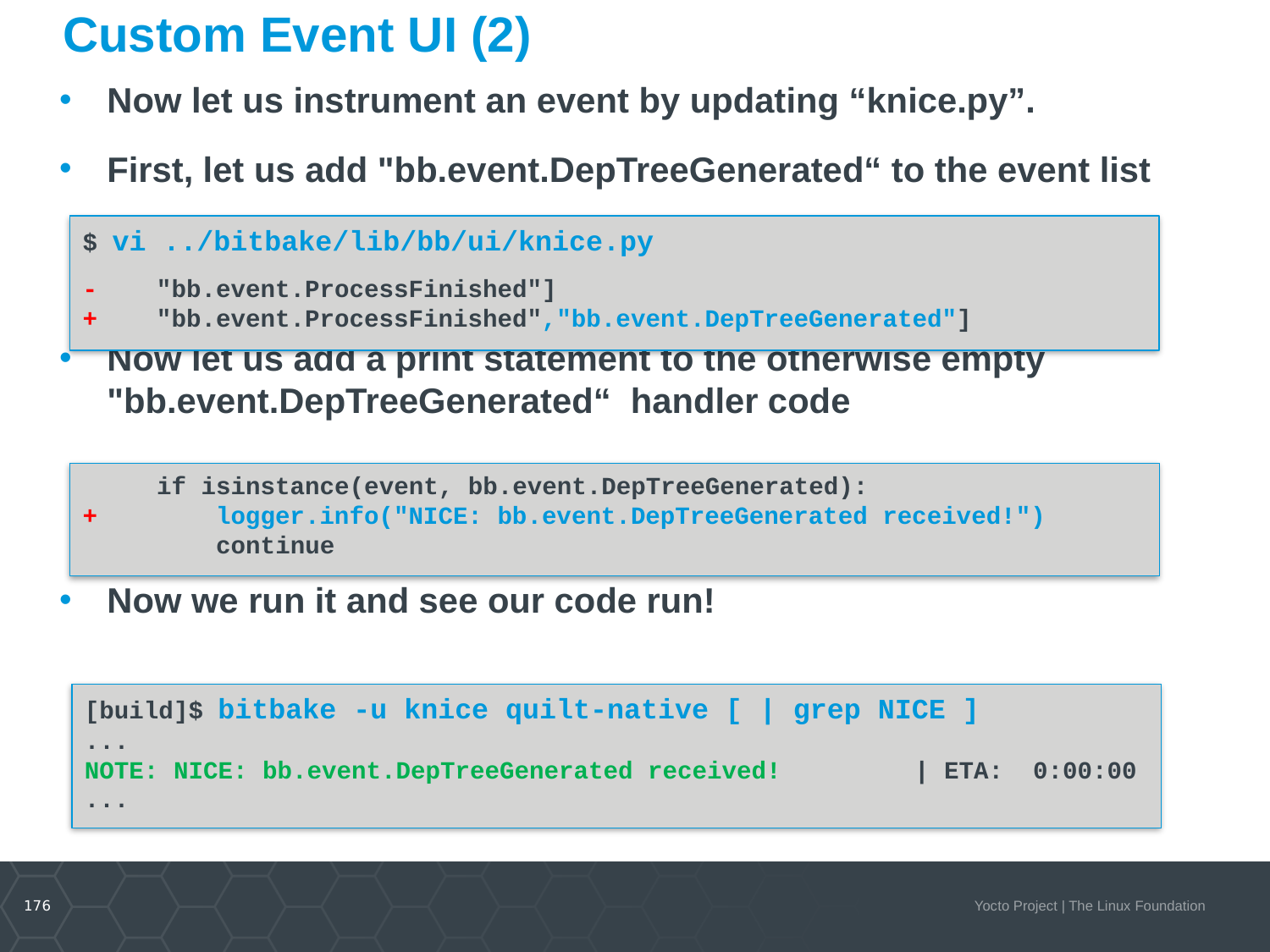

# Custom Event UI (2)
Now let us instrument an event by updating “knice.py”.
First, let us add "bb.event.DepTreeGenerated“ to the event list

Now let us add a print statement to the otherwise empty "bb.event.DepTreeGenerated“  handler code

Now we run it and see our code run!
$ vi ../bitbake/lib/bb/ui/knice.py

-    "bb.event.ProcessFinished"]
+    "bb.event.ProcessFinished","bb.event.DepTreeGenerated"]
     if isinstance(event, bb.event.DepTreeGenerated):
+        logger.info("NICE: bb.event.DepTreeGenerated received!")
         continue
[build]$ bitbake -u knice quilt-native [ | grep NICE ]
...
NOTE: NICE: bb.event.DepTreeGenerated received!         | ETA:  0:00:00
...